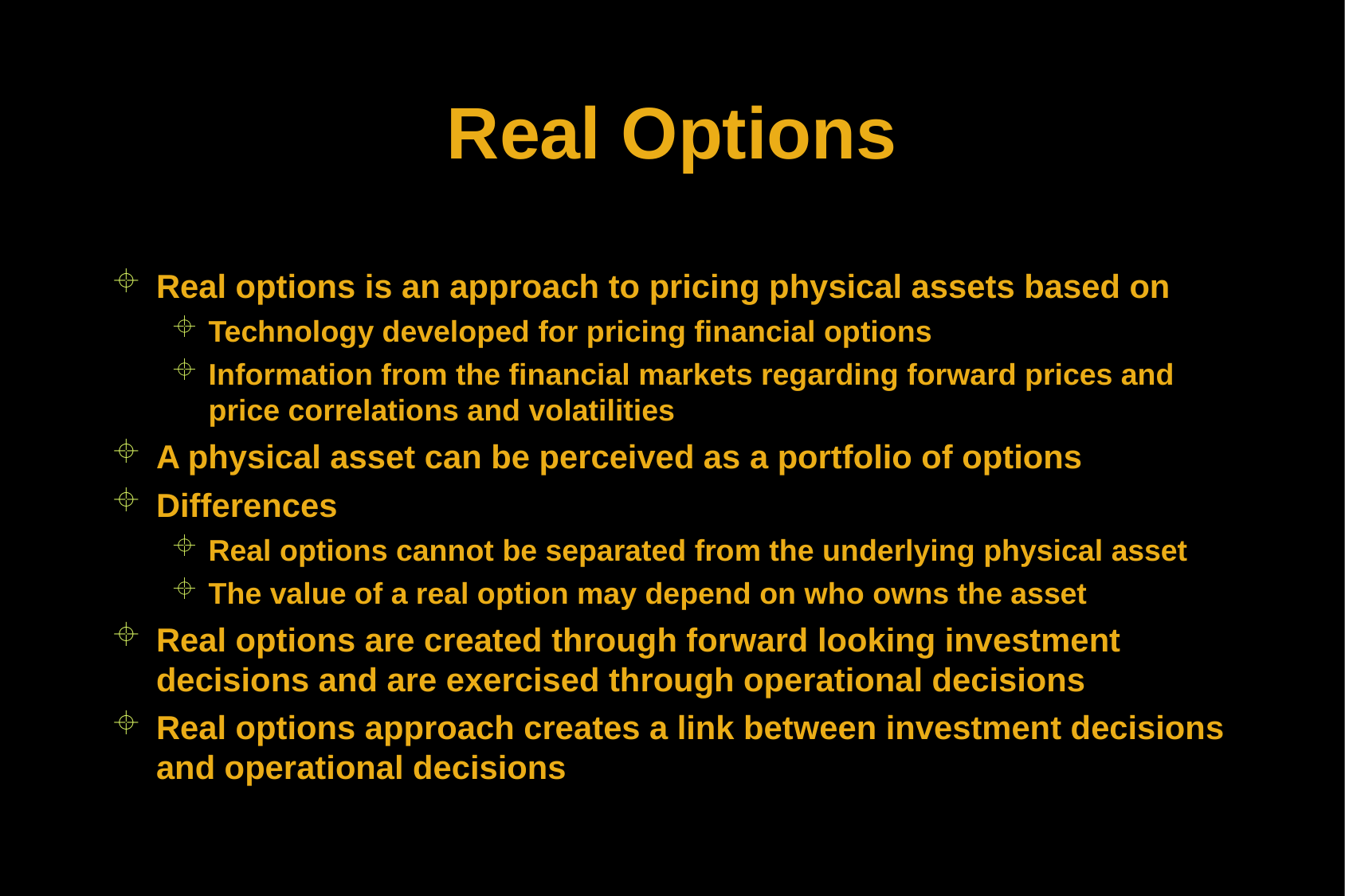

# Real Options
Real options is an approach to pricing physical assets based on
Technology developed for pricing financial options
Information from the financial markets regarding forward prices and price correlations and volatilities
A physical asset can be perceived as a portfolio of options
Differences
Real options cannot be separated from the underlying physical asset
The value of a real option may depend on who owns the asset
Real options are created through forward looking investment decisions and are exercised through operational decisions
Real options approach creates a link between investment decisions and operational decisions